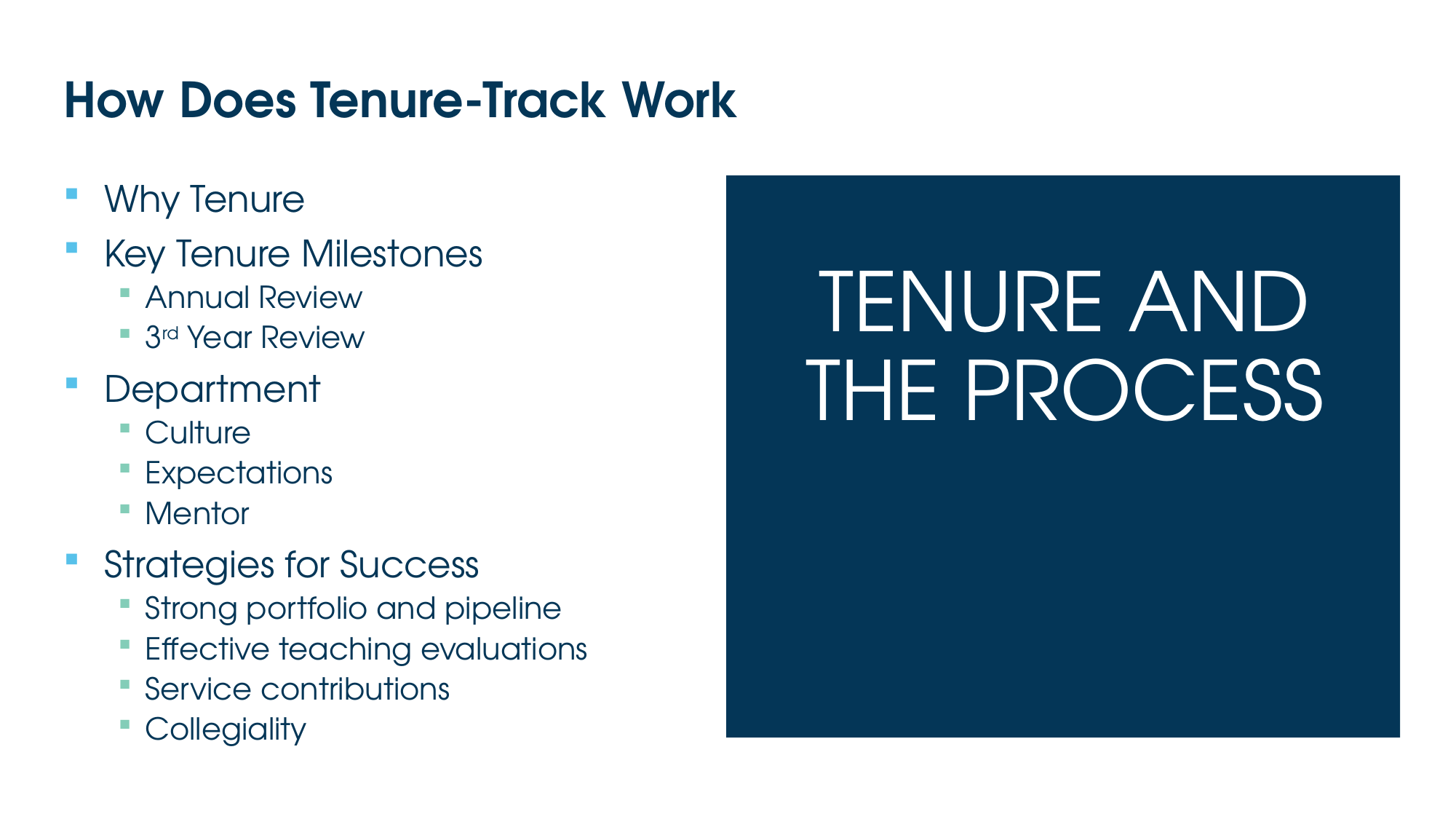

# How Does Tenure-Track Work
Why Tenure
Key Tenure Milestones
Annual Review
3rd Year Review
Department
Culture
Expectations
Mentor
Strategies for Success
Strong portfolio and pipeline
Effective teaching evaluations
Service contributions
Collegiality

TENURE AND THE PROCESS